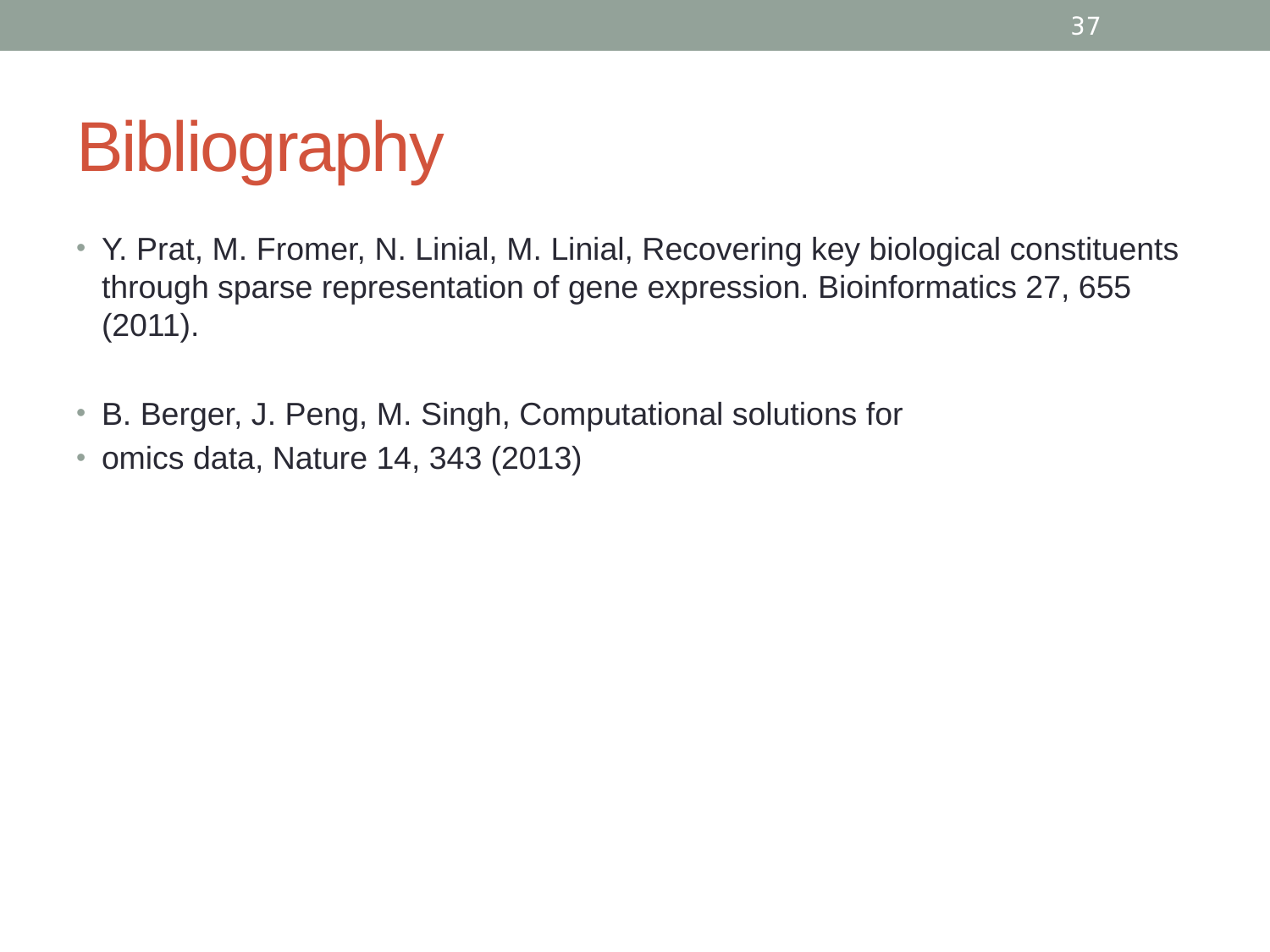

37
# Bibliography
Y. Prat, M. Fromer, N. Linial, M. Linial, Recovering key biological constituents through sparse representation of gene expression. Bioinformatics 27, 655 (2011).

B. Berger, J. Peng, M. Singh, Computational solutions for
omics data, Nature 14, 343 (2013)